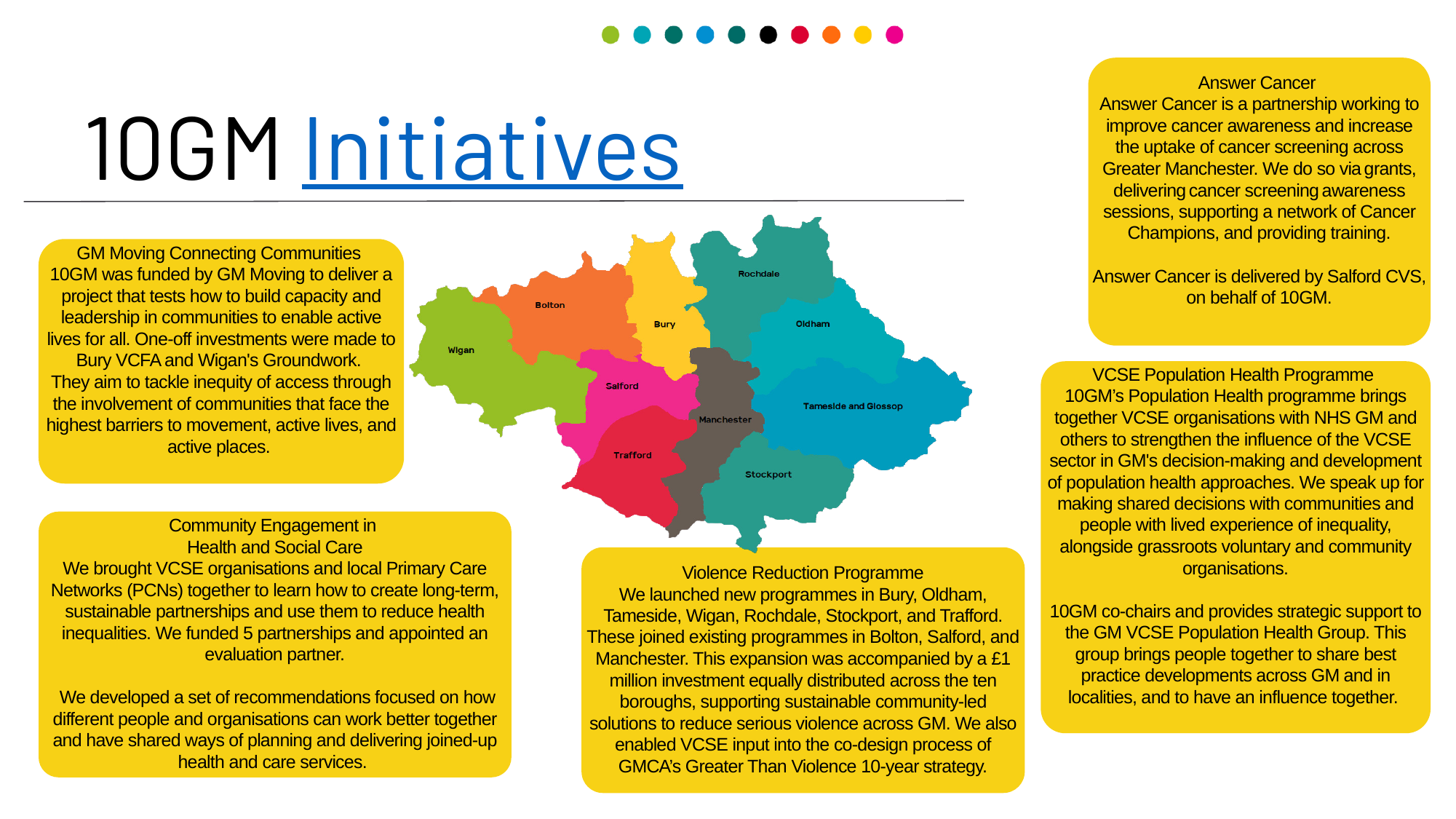

Answer Cancer
Answer Cancer is a partnership working to improve cancer awareness and increase the uptake of cancer screening across Greater Manchester. We do so via grants, delivering cancer screening awareness sessions, supporting a network of Cancer Champions, and providing training.

Answer Cancer is delivered by Salford CVS, on behalf of 10GM.

10GM Initiatives

GM Moving Connecting Communities
10GM was funded by GM Moving to deliver a project that tests how to build capacity and leadership in communities to enable active lives for all. One-off investments were made to Bury VCFA and Wigan's Groundwork.
They aim to tackle inequity of access through the involvement of communities that face the highest barriers to movement, active lives, and active places.

VCSE Population Health Programme
10GM’s Population Health programme brings together VCSE organisations with NHS GM and others to strengthen the influence of the VCSE sector in GM's decision-making and development of population health approaches. We speak up for making shared decisions with communities and people with lived experience of inequality, alongside grassroots voluntary and community organisations.

10GM co-chairs and provides strategic support to the GM VCSE Population Health Group. This group brings people together to share best practice developments across GM and in localities, and to have an influence together.

Community Engagement in
Health and Social Care
We brought VCSE organisations and local Primary Care Networks (PCNs) together to learn how to create long-term, sustainable partnerships and use them to reduce health inequalities. We funded 5 partnerships and appointed an evaluation partner.

 We developed a set of recommendations focused on how different people and organisations can work better together and have shared ways of planning and delivering joined-up health and care services.

Violence Reduction Programme
We launched new programmes in Bury, Oldham, Tameside, Wigan, Rochdale, Stockport, and Trafford. These joined existing programmes in Bolton, Salford, and Manchester. This expansion was accompanied by a £1 million investment equally distributed across the ten boroughs, supporting sustainable community-led solutions to reduce serious violence across GM. We also enabled VCSE input into the co-design process of GMCA’s Greater Than Violence 10-year strategy.